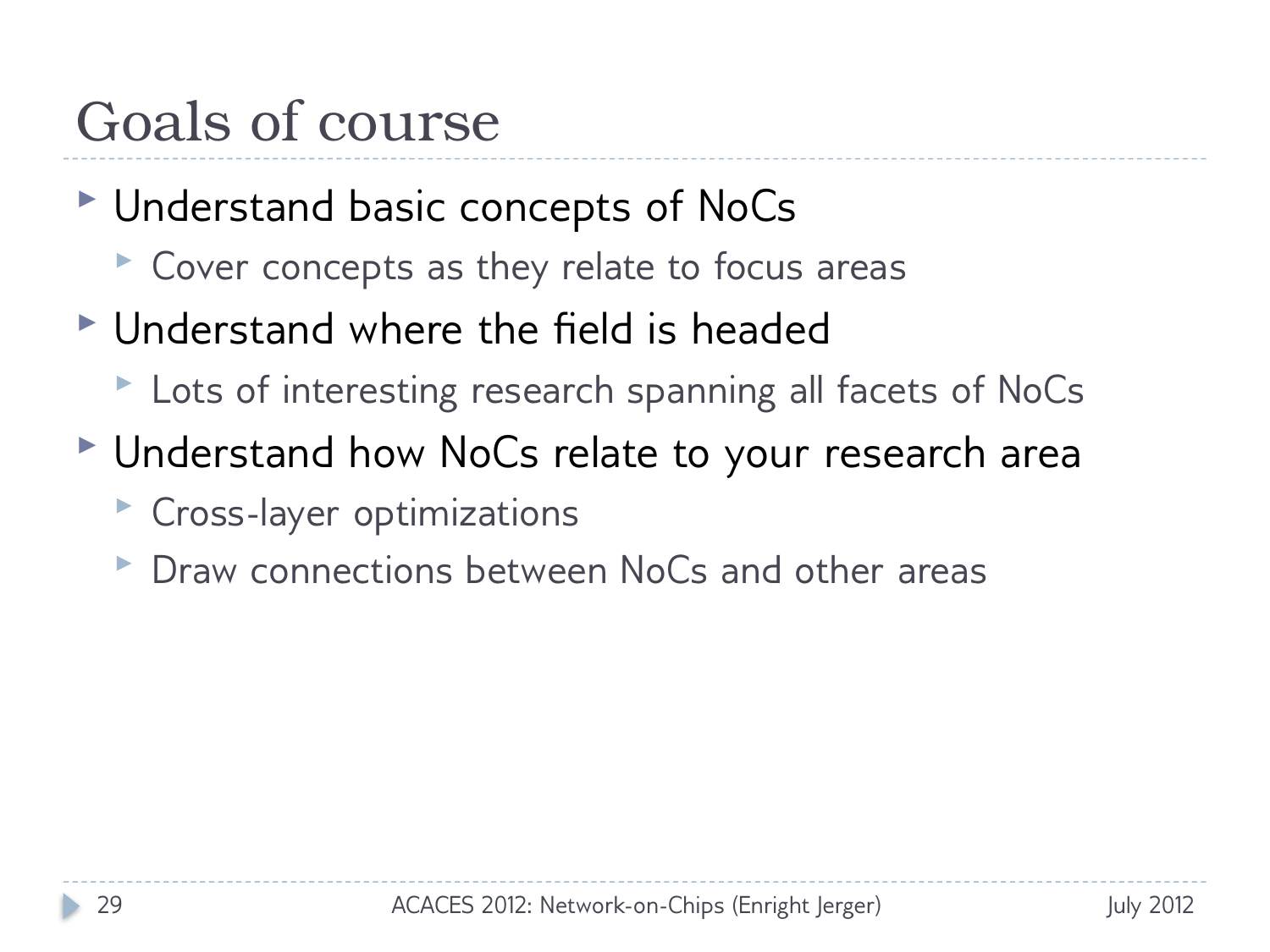

# Goals of course
Understand basic concepts of NoCs
Cover concepts as they relate to focus areas
Understand where the field is headed
Lots of interesting research spanning all facets of NoCs
Understand how NoCs relate to your research area
Cross-layer optimizations
Draw connections between NoCs and other areas
29
ACACES 2012: Network-on-Chips (Enright Jerger)
July 2012